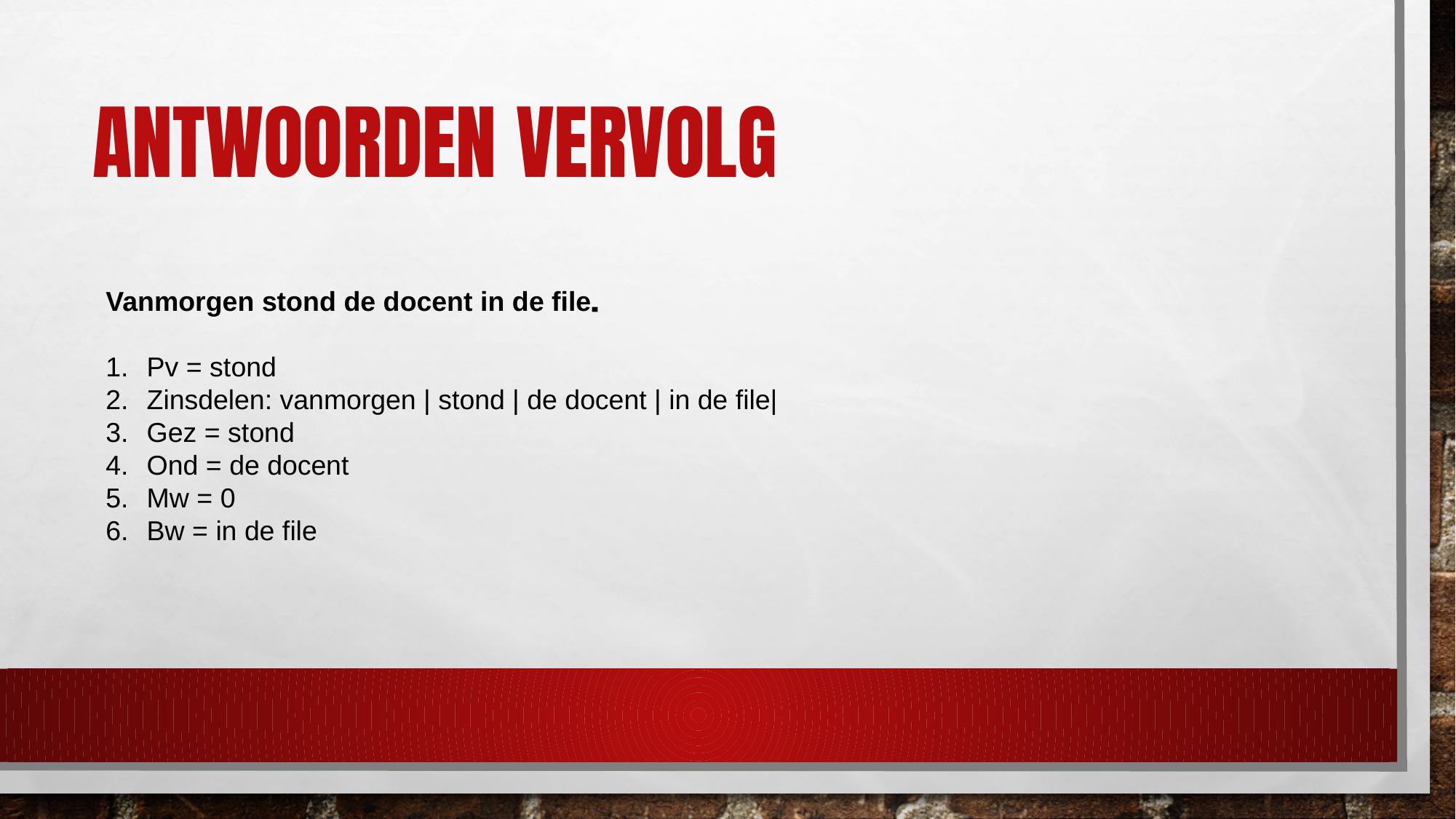

# Antwoorden vervolg
Vanmorgen stond de docent in de file.

Pv = stond
Zinsdelen: vanmorgen | stond | de docent | in de file|
Gez = stond
Ond = de docent
Mw = 0
Bw = in de file